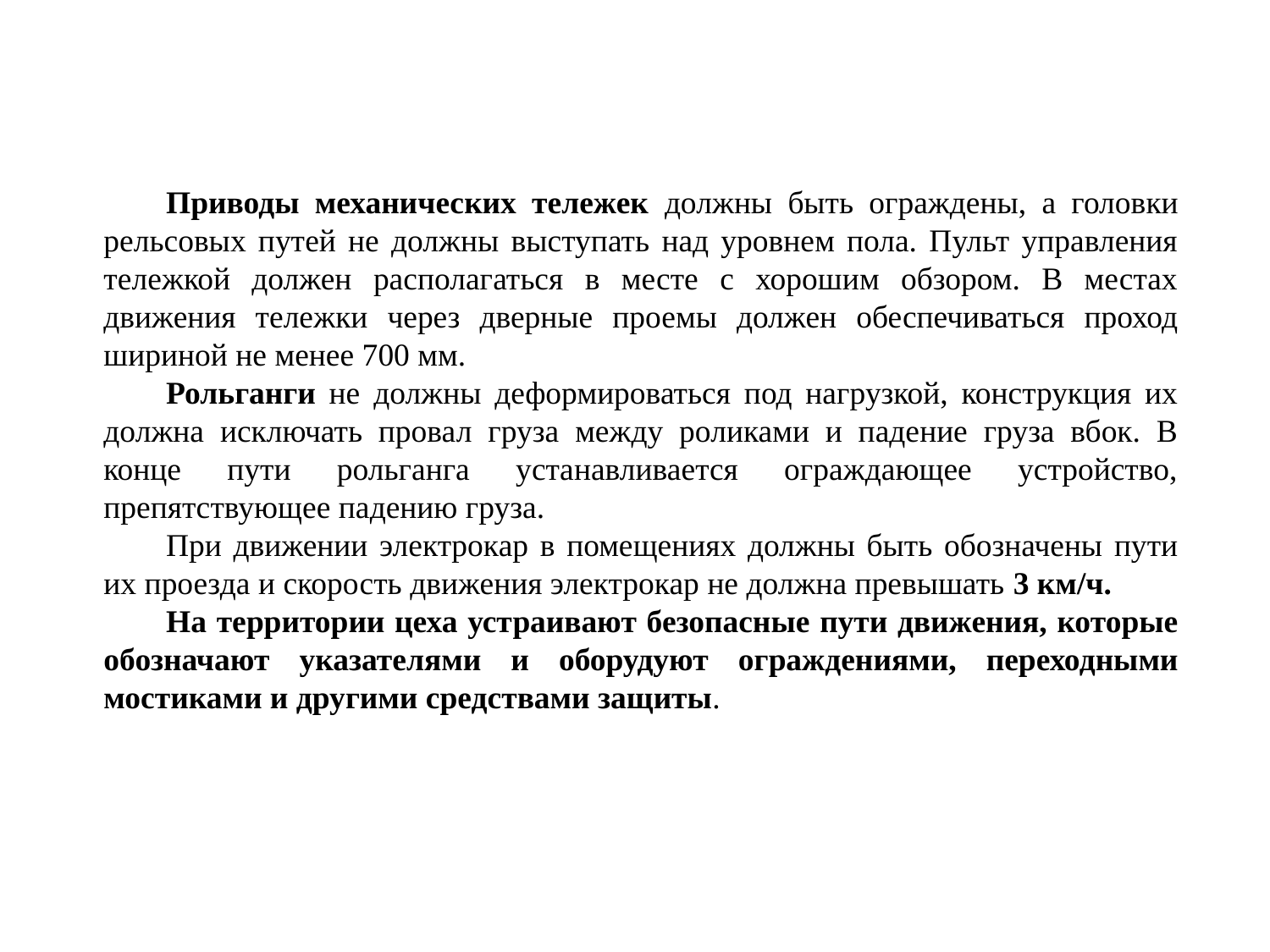

Приводы механических тележек должны быть ограждены, а головки рельсовых путей не должны выступать над уровнем пола. Пульт управления тележкой должен располагаться в месте с хорошим обзором. В местах движения тележки через дверные проемы должен обеспечиваться проход шириной не менее 700 мм.
Рольганги не должны деформироваться под нагрузкой, конструкция их должна исключать провал груза между роликами и падение груза вбок. В конце пути рольганга устанавливается ограждающее устройство, препятствующее падению груза.
При движении электрокар в помещениях должны быть обозначены пути их проезда и скорость движения электрокар не должна превышать 3 км/ч.
На территории цеха устраивают безопасные пути движения, которые обозначают указателями и оборудуют ограждениями, переходными мостиками и другими средствами защиты.